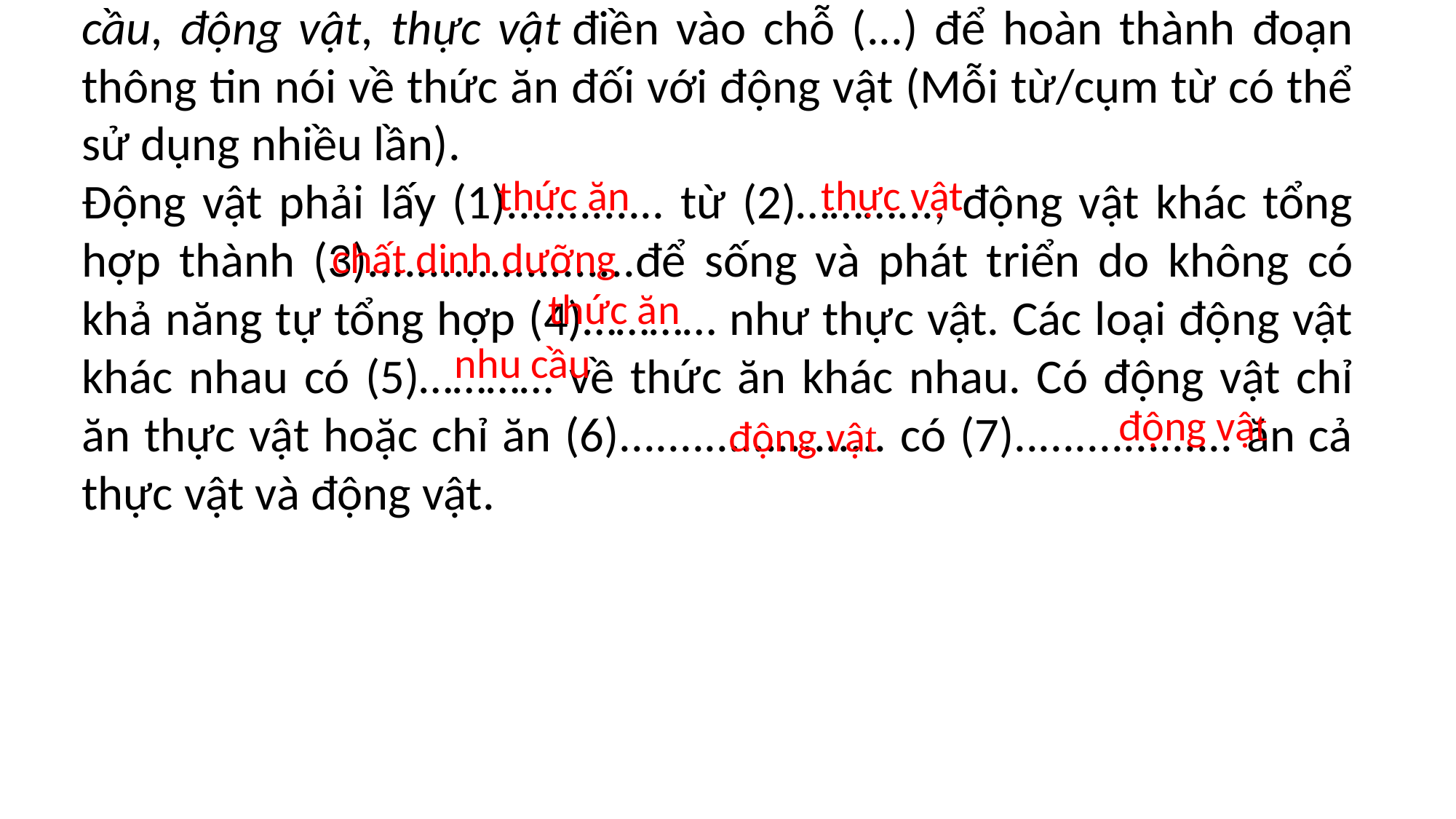

Câu 8 : Sử dụng các từ/cụm từ: thức ăn, chất dinh dưỡng, nhu cầu, động vật, thực vật điền vào chỗ (...) để hoàn thành đoạn thông tin nói về thức ăn đối với động vật (Mỗi từ/cụm từ có thể sử dụng nhiều lần).
Động vật phải lấy (1)............. từ (2)………..., động vật khác tổng hợp thành (3)......................để sống và phát triển do không có khả năng tự tổng hợp (4)………… như thực vật. Các loại động vật khác nhau có (5)………… về thức ăn khác nhau. Có động vật chỉ ăn thực vật hoặc chỉ ăn (6)...................... có (7).................. ăn cả thực vật và động vật.
thức ăn
thực vật
chất dinh dưỡng
thức ăn
nhu cầu
động vật
động vật